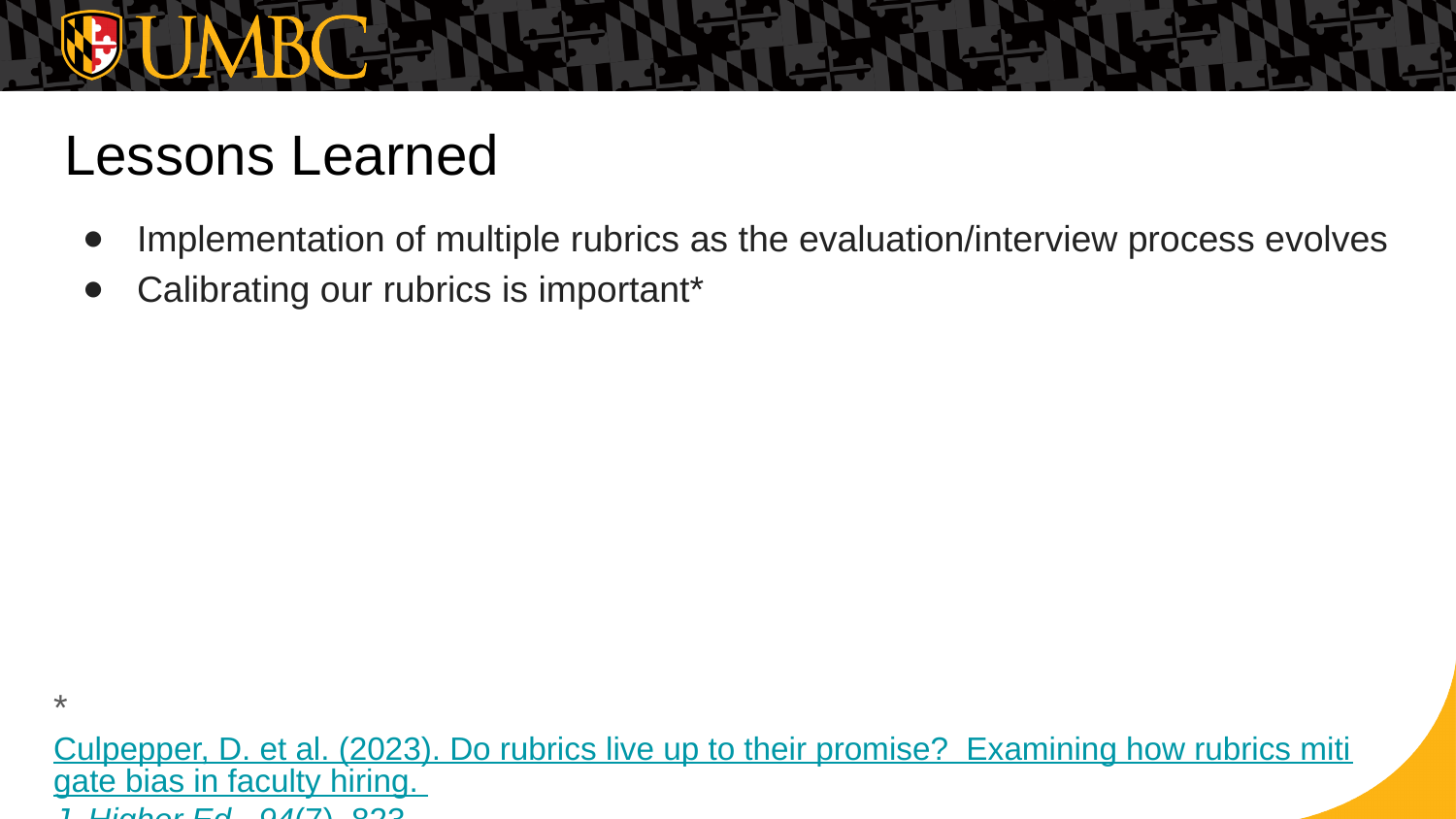

# Lessons Learned
Implementation of multiple rubrics as the evaluation/interview process evolves
Calibrating our rubrics is important*
*Culpepper, D. et al. (2023). Do rubrics live up to their promise?  Examining how rubrics mitigate bias in faculty hiring. J. Higher Ed., 94(7), 823.